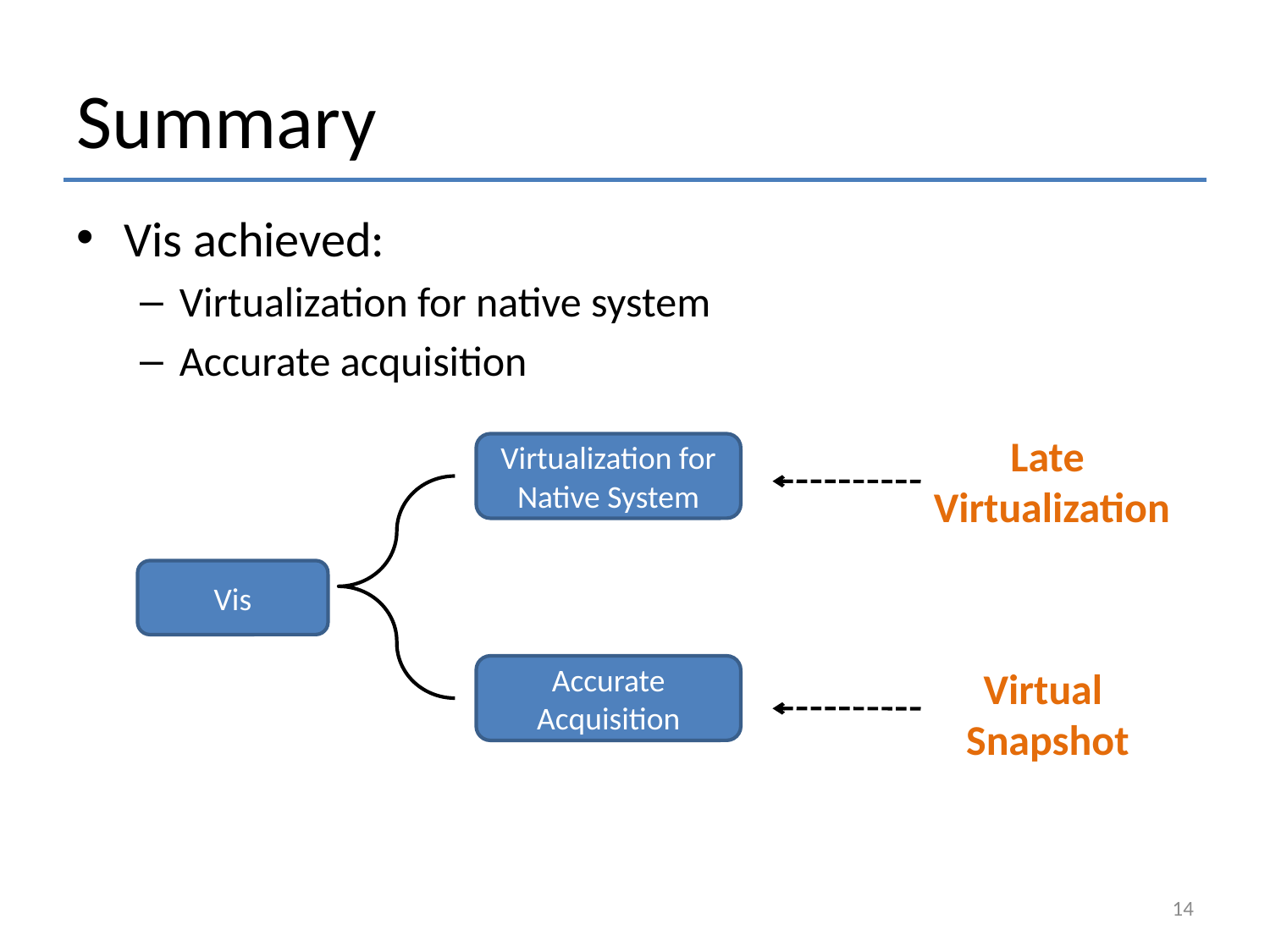

# Summary
Vis achieved:
Virtualization for native system
Accurate acquisition
Late
Virtualization
Virtualization for Native System

Vis
Accurate Acquisition
Virtual
Snapshot
14